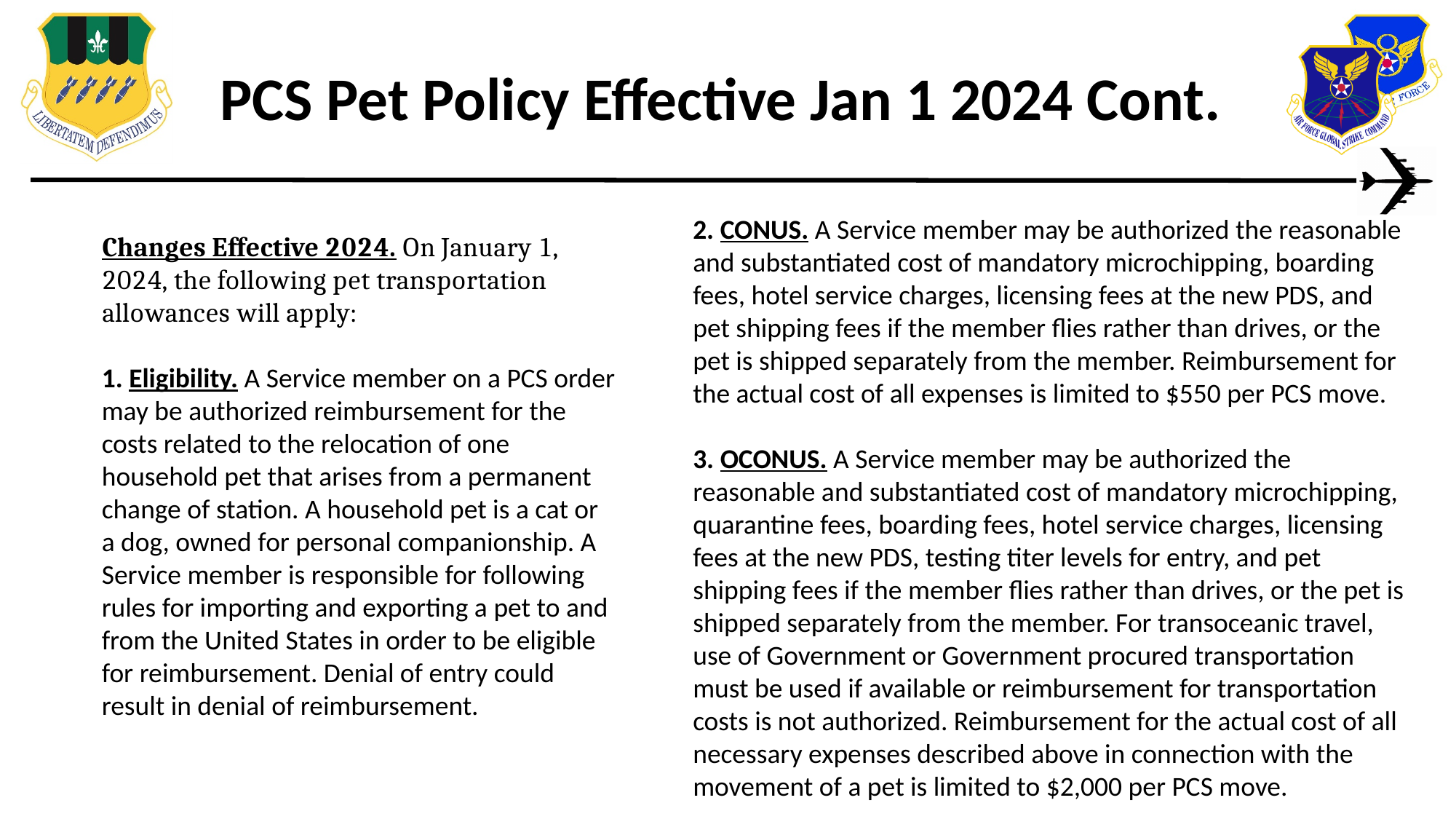

PCS Pet Policy Effective Jan 1 2024 Cont.

2. CONUS. A Service member may be authorized the reasonable and substantiated cost of mandatory microchipping, boarding fees, hotel service charges, licensing fees at the new PDS, and pet shipping fees if the member flies rather than drives, or the pet is shipped separately from the member. Reimbursement for the actual cost of all expenses is limited to $550 per PCS move.

3. OCONUS. A Service member may be authorized the reasonable and substantiated cost of mandatory microchipping, quarantine fees, boarding fees, hotel service charges, licensing fees at the new PDS, testing titer levels for entry, and pet shipping fees if the member flies rather than drives, or the pet is shipped separately from the member. For transoceanic travel, use of Government or Government procured transportation must be used if available or reimbursement for transportation costs is not authorized. Reimbursement for the actual cost of all necessary expenses described above in connection with the movement of a pet is limited to $2,000 per PCS move.

Changes Effective 2024. On January 1, 2024, the following pet transportation allowances will apply:

1. Eligibility. A Service member on a PCS order may be authorized reimbursement for the costs related to the relocation of one household pet that arises from a permanent change of station. A household pet is a cat or a dog, owned for personal companionship. A Service member is responsible for following rules for importing and exporting a pet to and from the United States in order to be eligible for reimbursement. Denial of entry could result in denial of reimbursement.